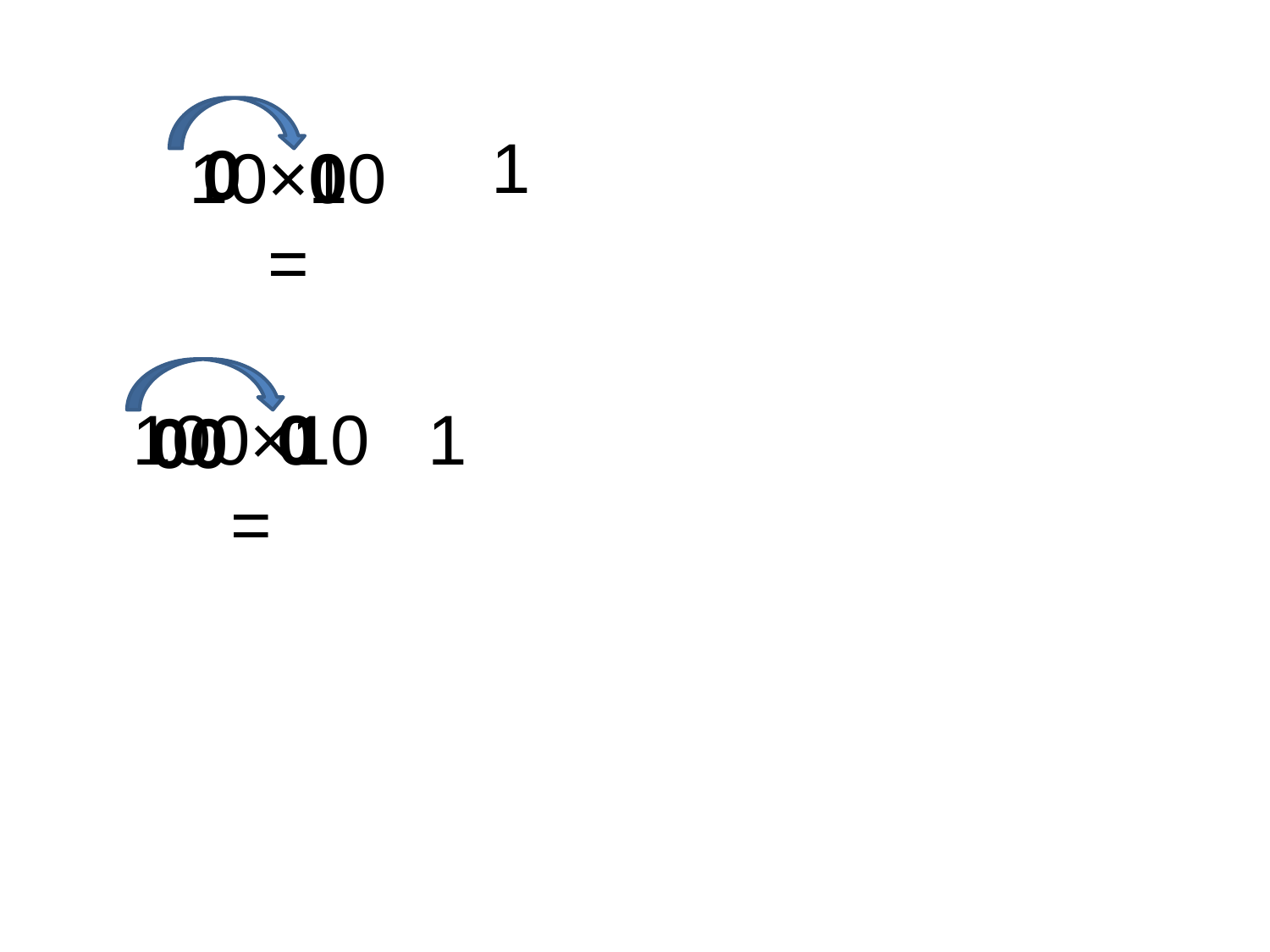

1
0
10×10 =
0

100×10 =
0
1
00